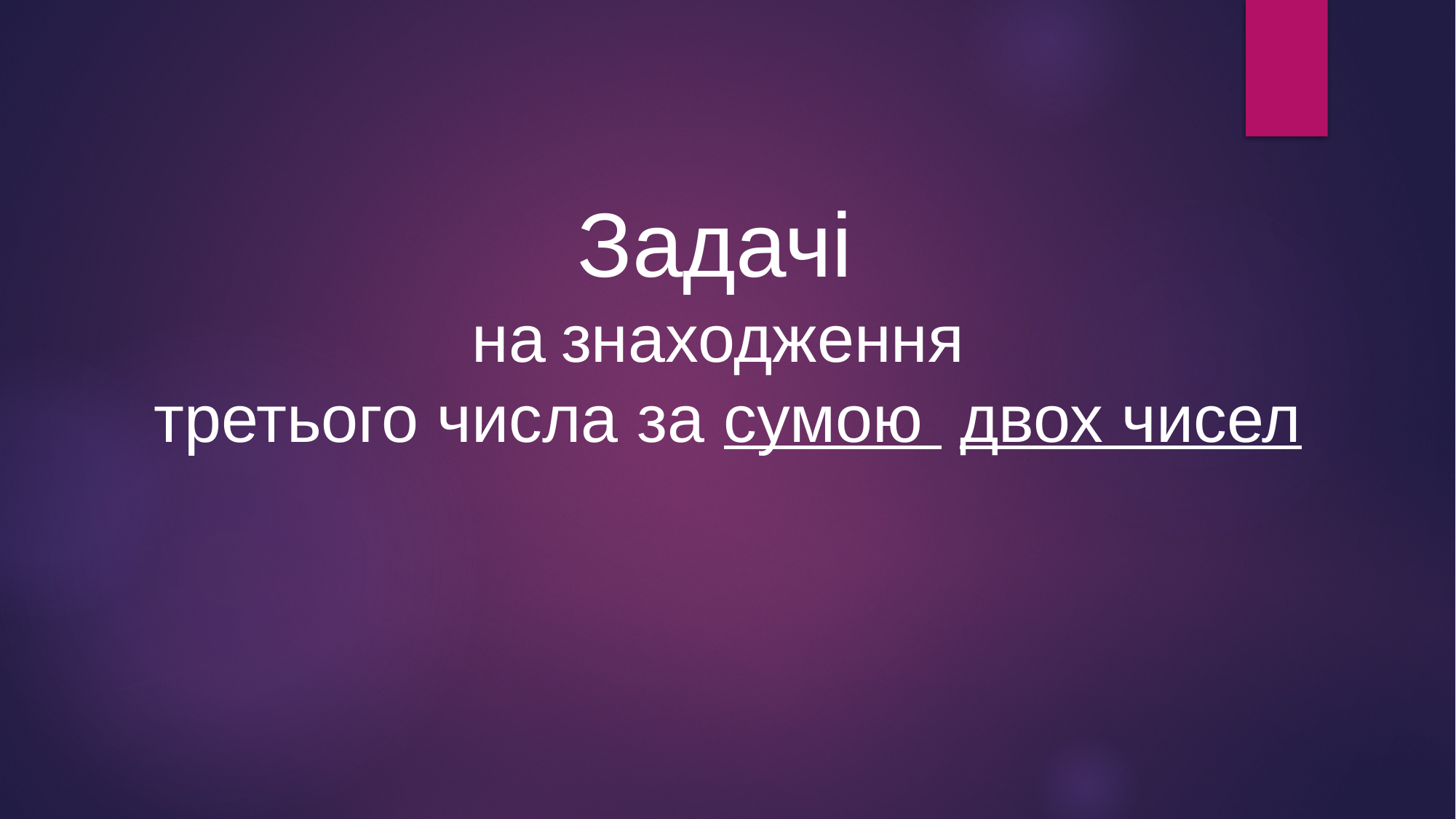

Задачі
на знаходження
третього числа за сумою  двох чисел